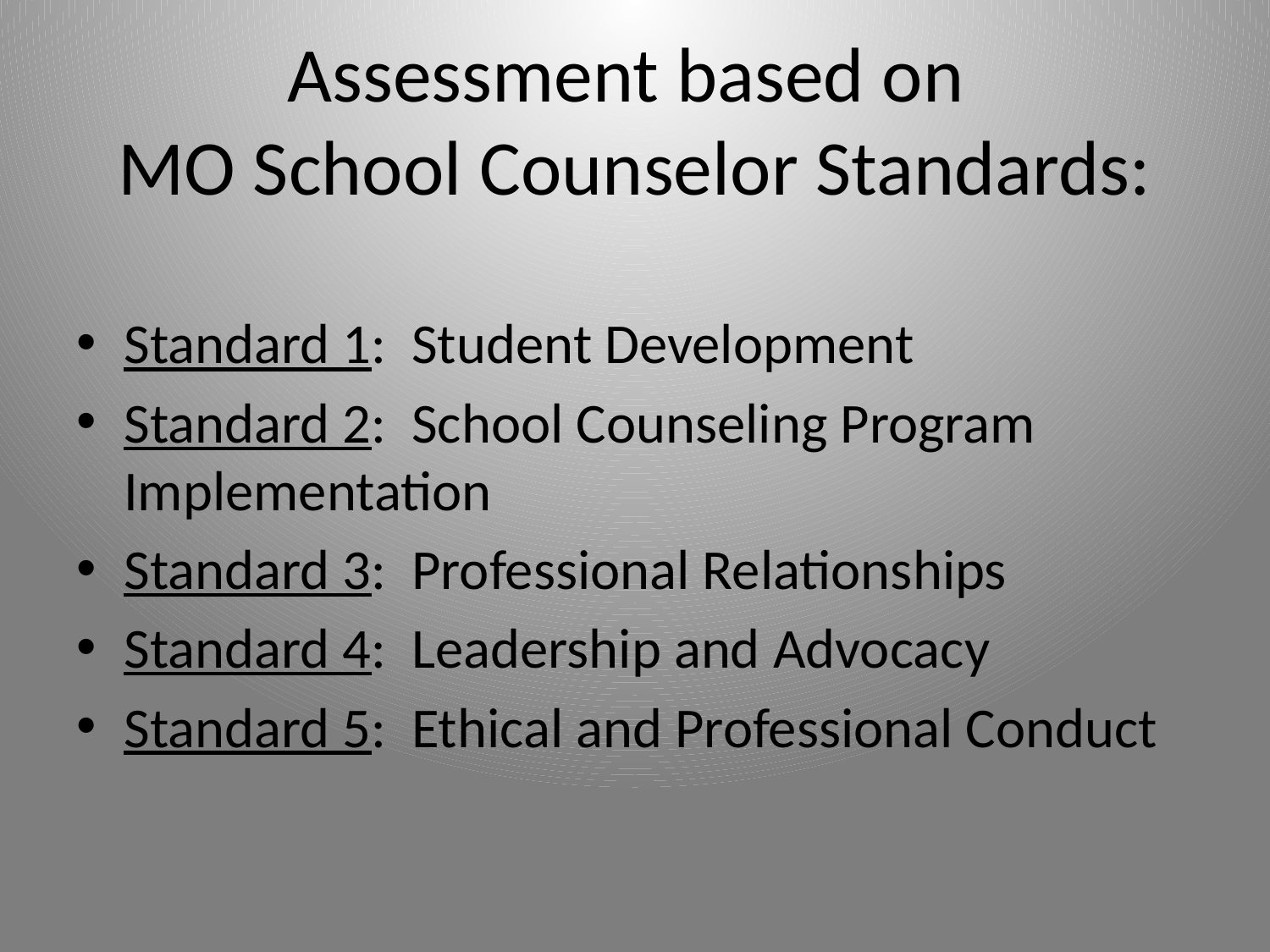

# Assessment based on MO School Counselor Standards:

Standard 1:  Student Development
Standard 2:  School Counseling Program Implementation
Standard 3:  Professional Relationships
Standard 4:  Leadership and Advocacy
Standard 5:  Ethical and Professional Conduct